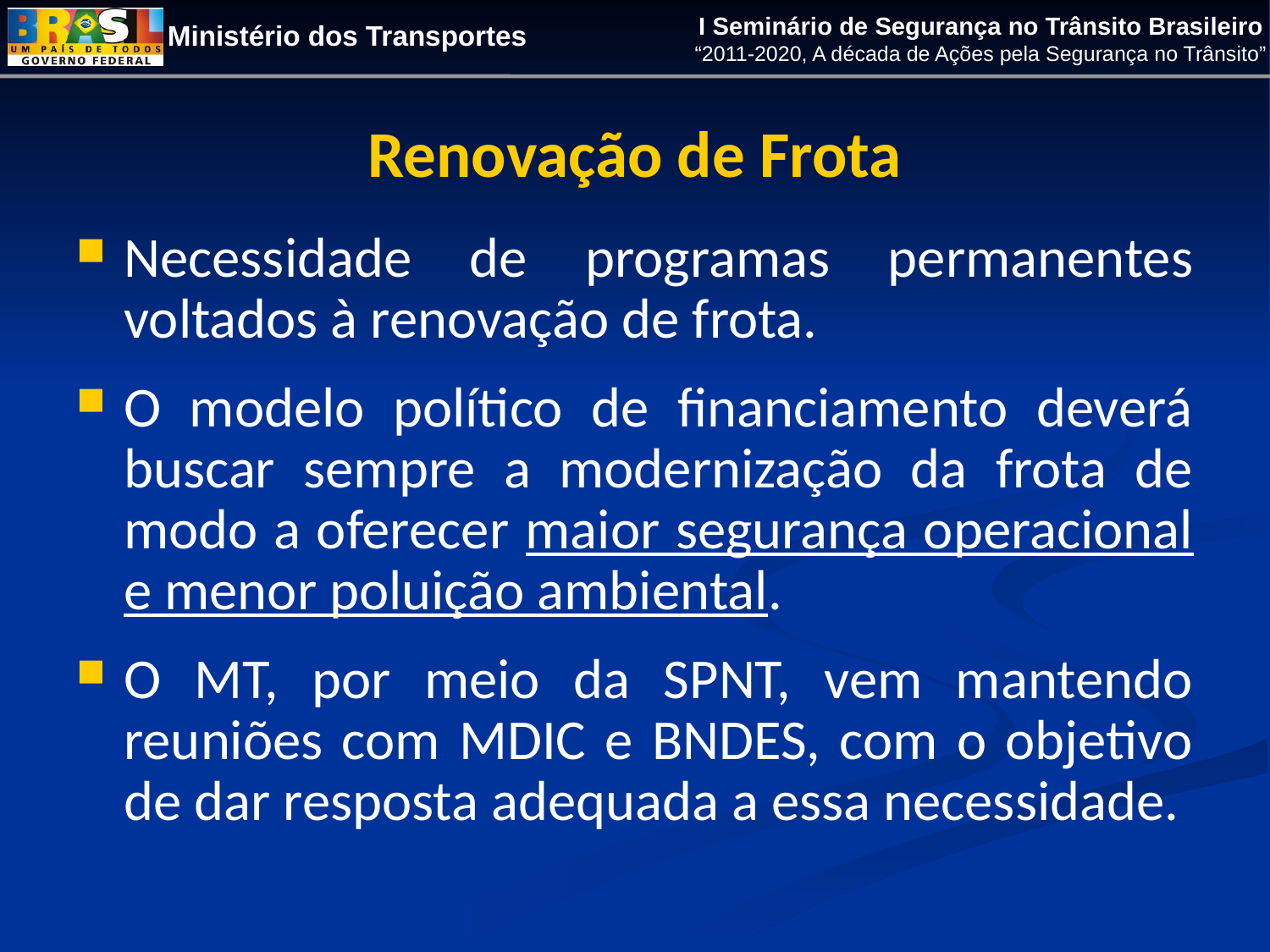

Renovação de Frota
Necessidade de programas permanentes voltados à renovação de frota.
O modelo político de financiamento deverá buscar sempre a modernização da frota de modo a oferecer maior segurança operacional e menor poluição ambiental.
O MT, por meio da SPNT, vem mantendo reuniões com MDIC e BNDES, com o objetivo de dar resposta adequada a essa necessidade.